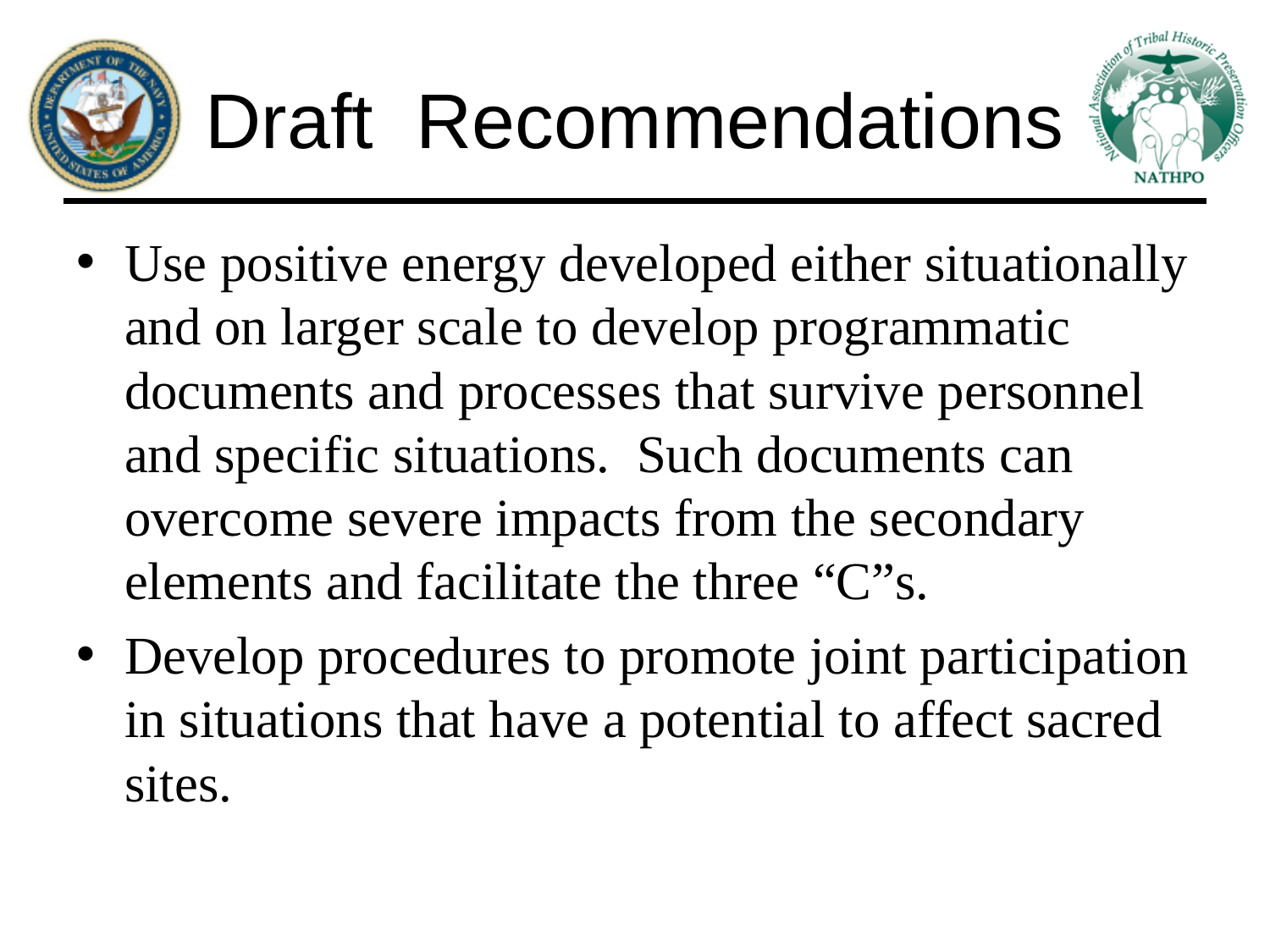

# Draft  Recommendations
Use positive energy developed either situationally and on larger scale to develop programmatic documents and processes that survive personnel and specific situations.  Such documents can overcome severe impacts from the secondary elements and facilitate the three “C”s.
Develop procedures to promote joint participation in situations that have a potential to affect sacred sites.